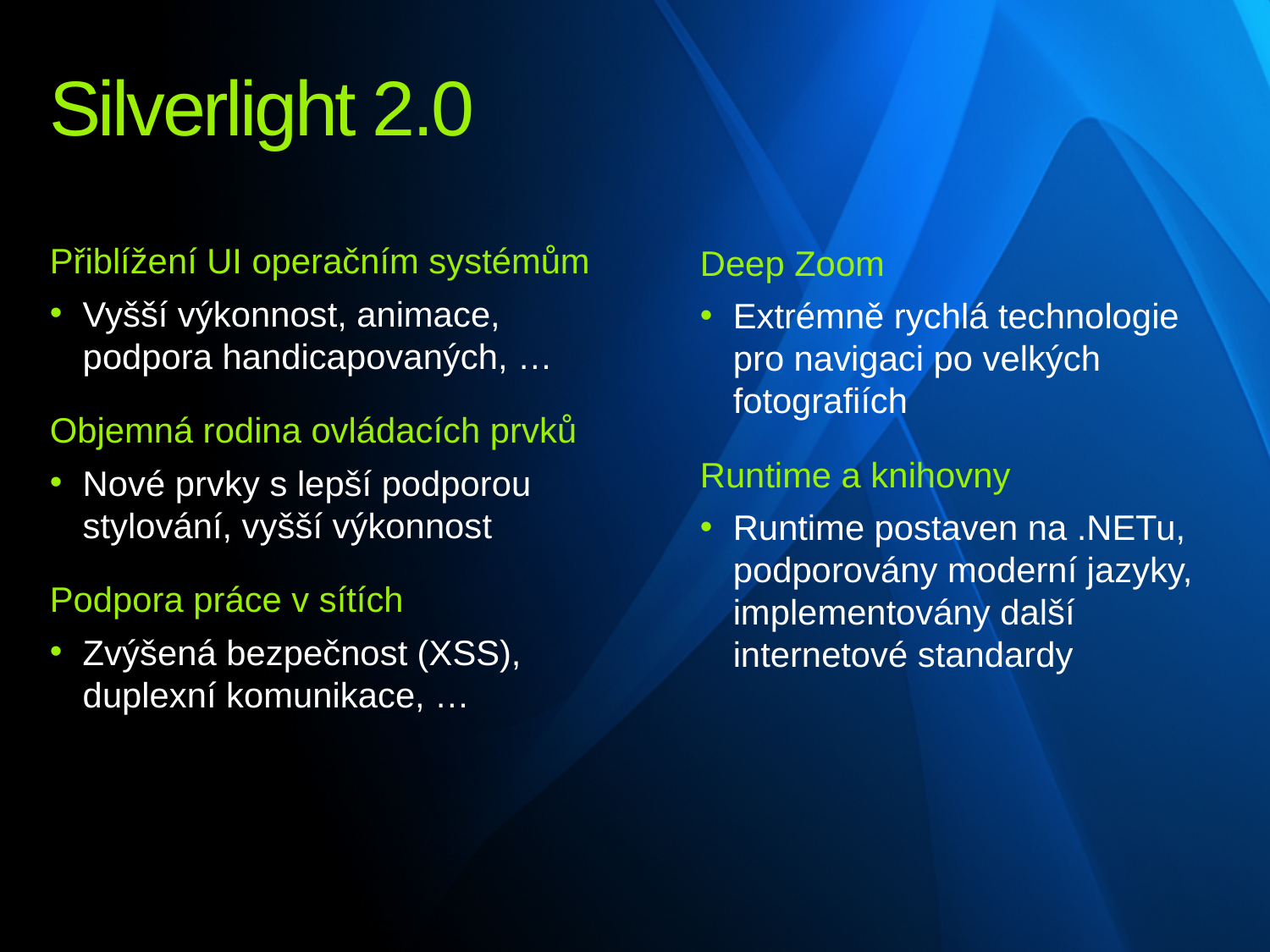

# Silverlight 2.0
Přiblížení UI operačním systémům
Vyšší výkonnost, animace,
podpora handicapovaných, …
Objemná rodina ovládacích prvků
Nové prvky s lepší podporou
stylování, vyšší výkonnost
Podpora práce v sítích
Zvýšená bezpečnost (XSS),
duplexní komunikace, …
Deep Zoom
Extrémně rychlá technologie
pro navigaci po velkých fotografiích
Runtime a knihovny
Runtime postaven na .NETu, podporovány moderní jazyky, implementovány další internetové standardy